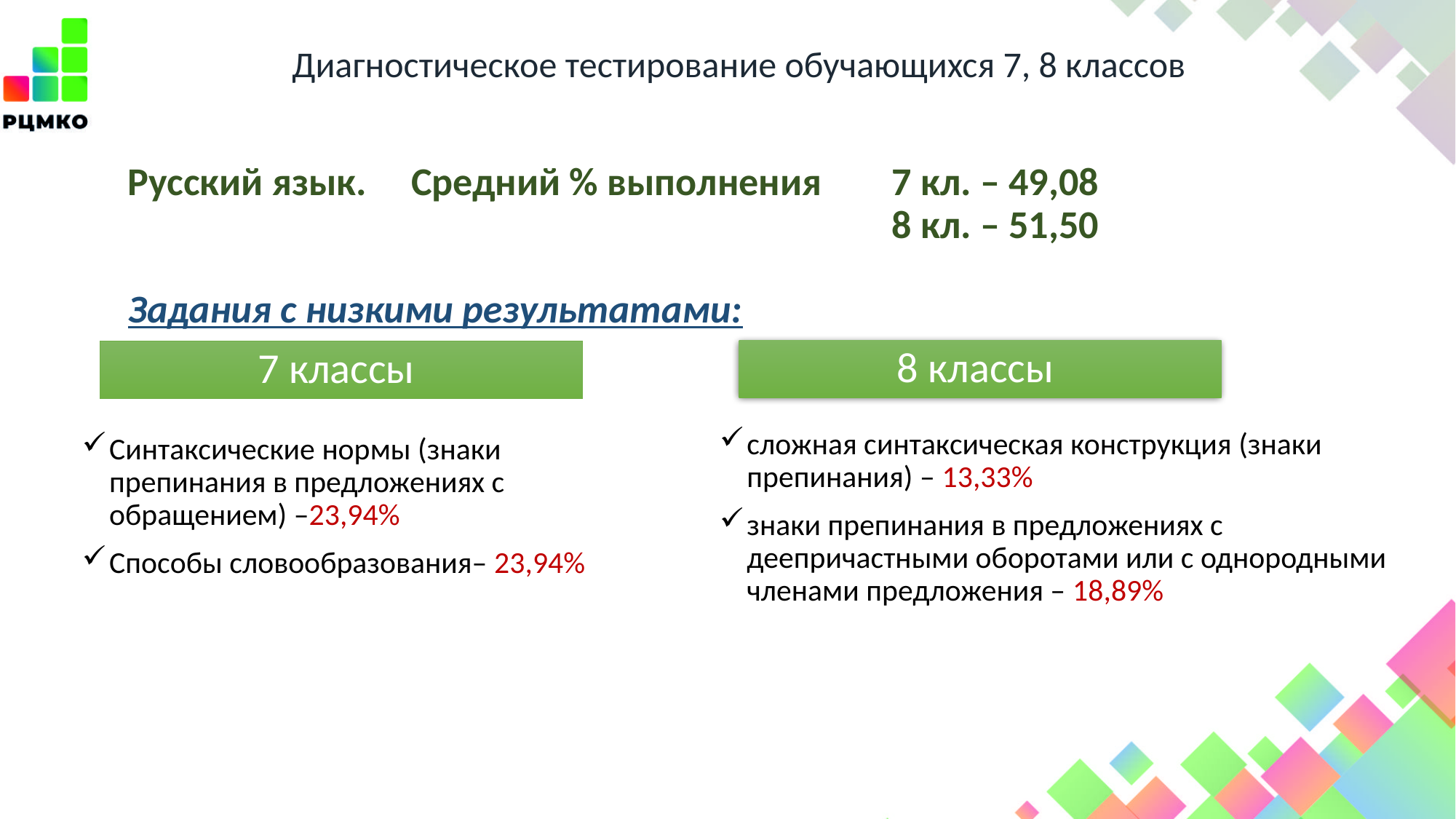

Диагностическое тестирование обучающихся 7, 8 классов
Русский язык.     Средний % выполнения	7 кл. – 49,08
							8 кл. – 51,50
Задания с низкими результатами:

8 классы
7 классы
сложная синтаксическая конструкция (знаки препинания) – 13,33%
знаки препинания в предложениях с деепричастными оборотами или с однородными членами предложения – 18,89%

Синтаксические нормы (знаки препинания в предложениях с обращением) –23,94%
Способы словообразования– 23,94%